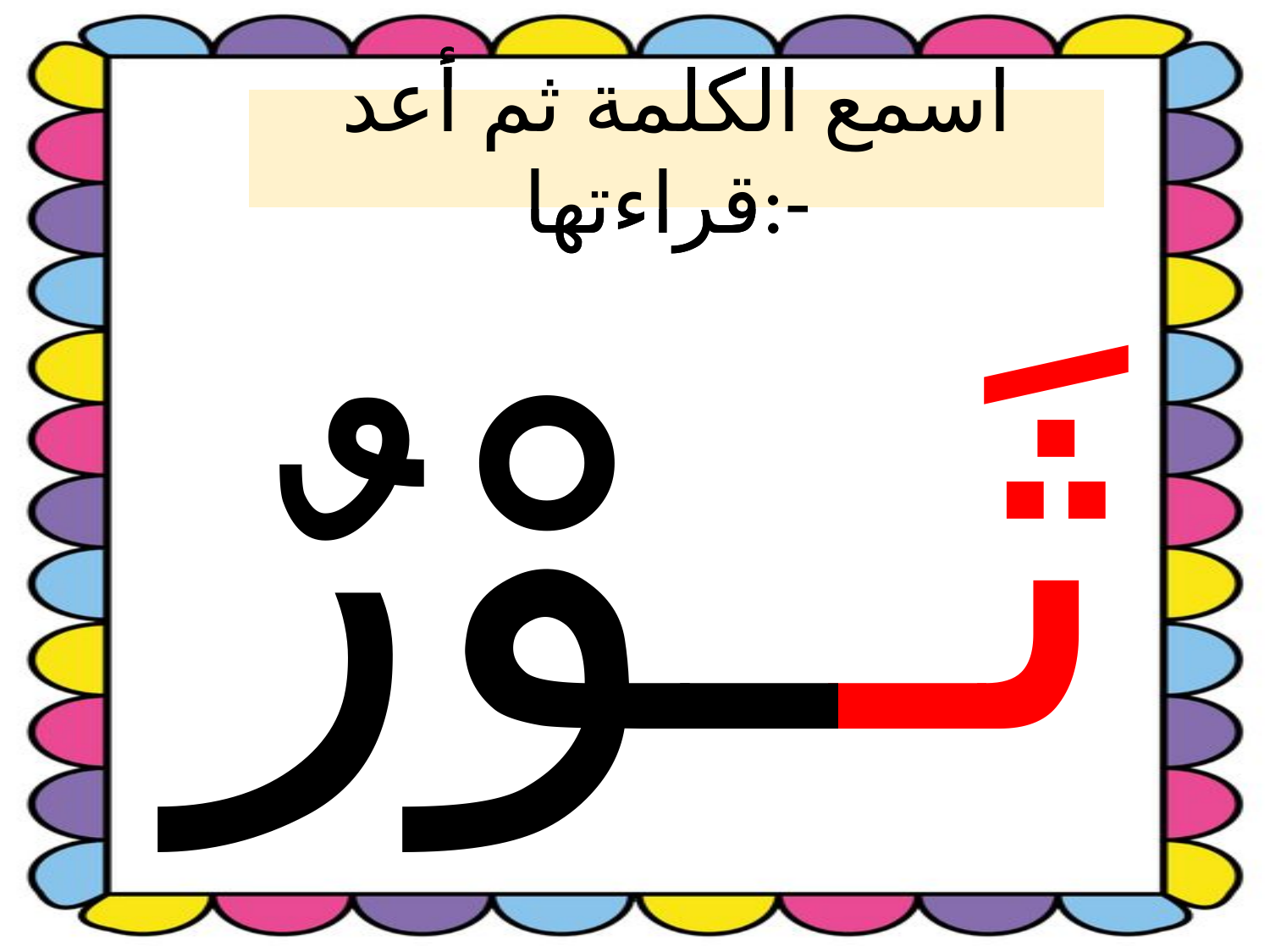

اسمع الكلمة ثم أعد قراءتها:-
اسمع الكلمة ثم أعد قراءتها:-

ثَــوْرٌ